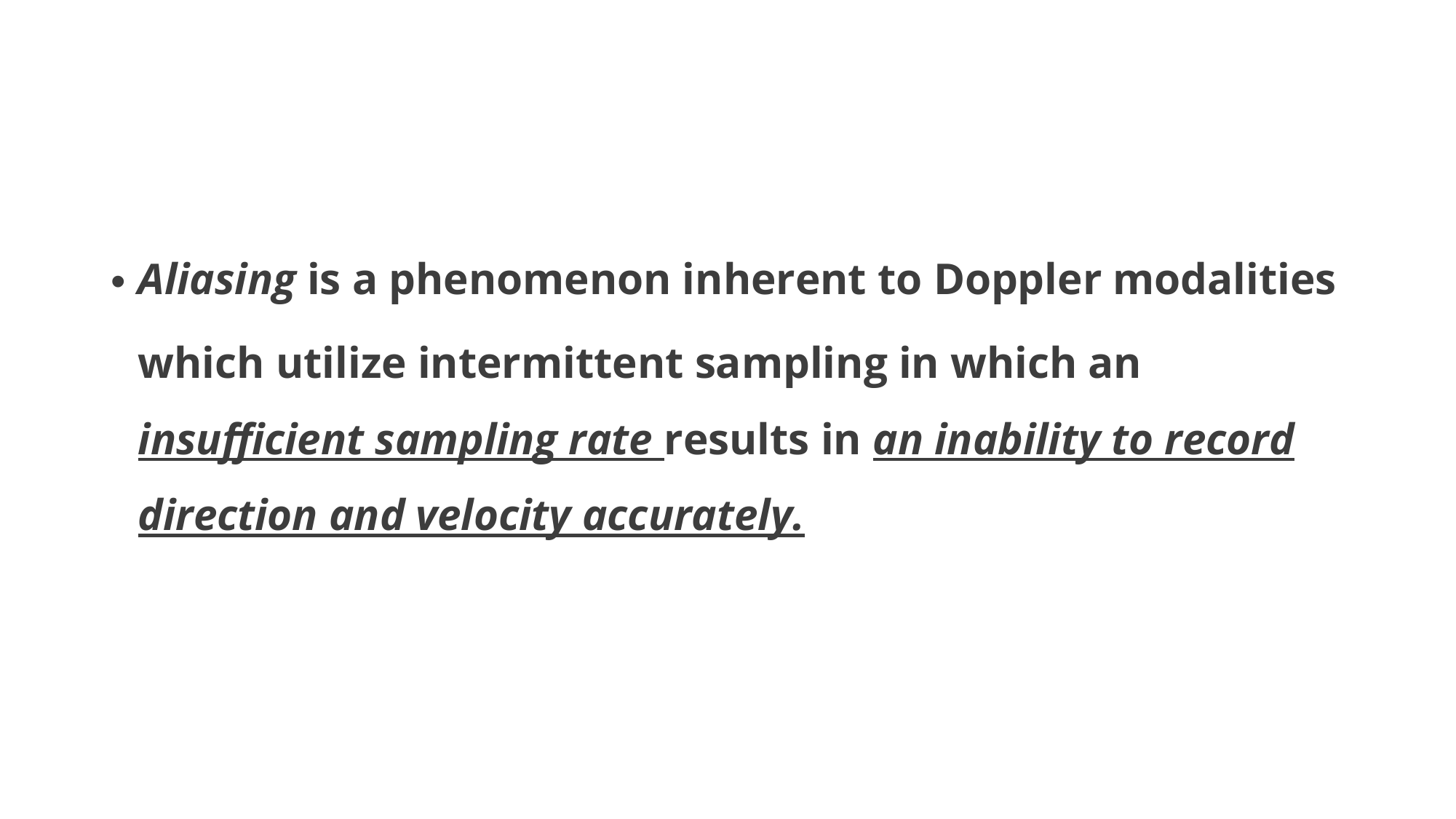

#
Aliasing is a phenomenon inherent to Doppler modalities which utilize intermittent sampling in which an insufficient sampling rate results in an inability to record direction and velocity accurately.